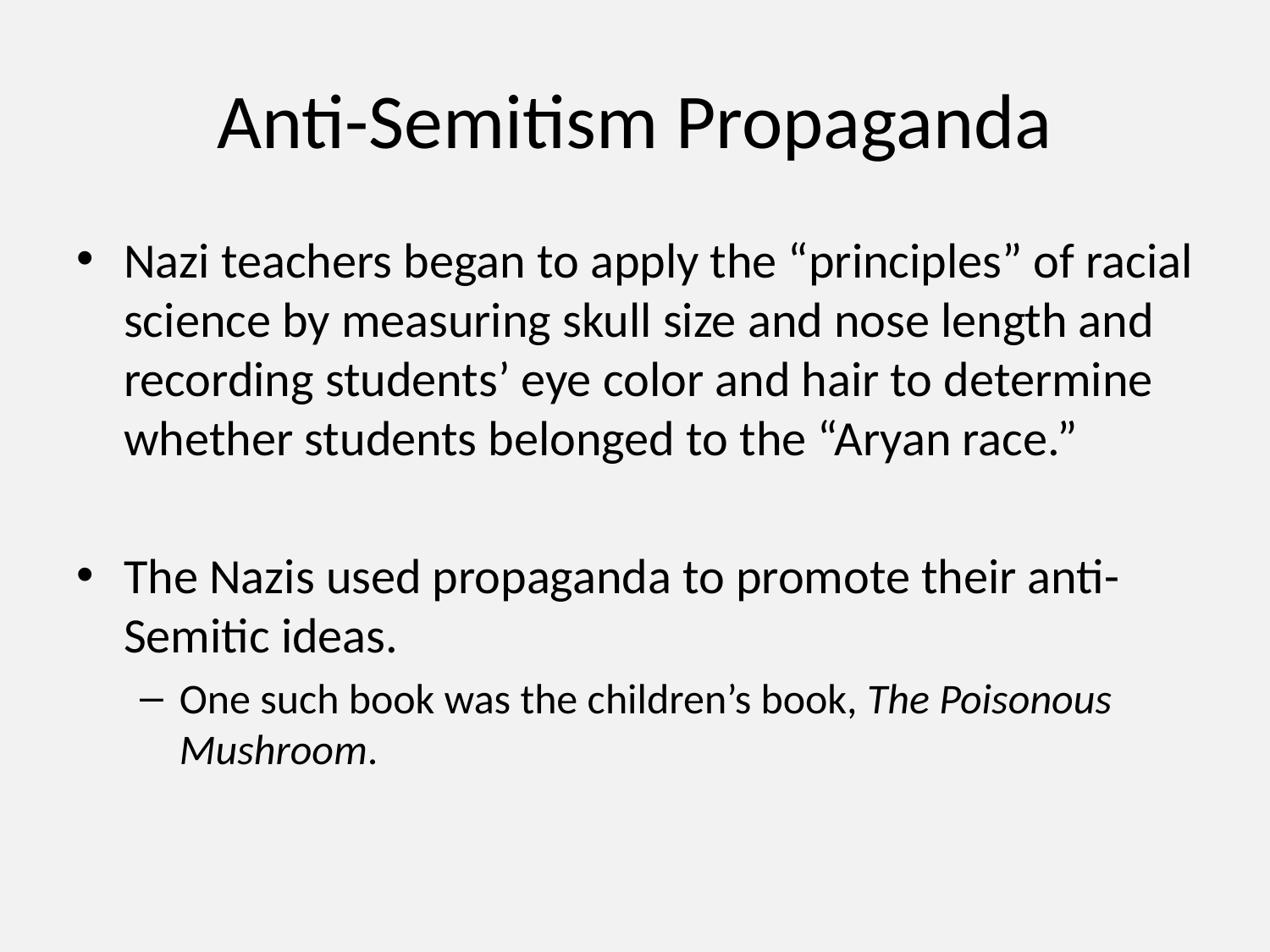

# Anti-Semitism Propaganda
Nazi teachers began to apply the “principles” of racial science by measuring skull size and nose length and recording students’ eye color and hair to determine whether students belonged to the “Aryan race.”

The Nazis used propaganda to promote their anti-Semitic ideas.
One such book was the children’s book, The Poisonous Mushroom.